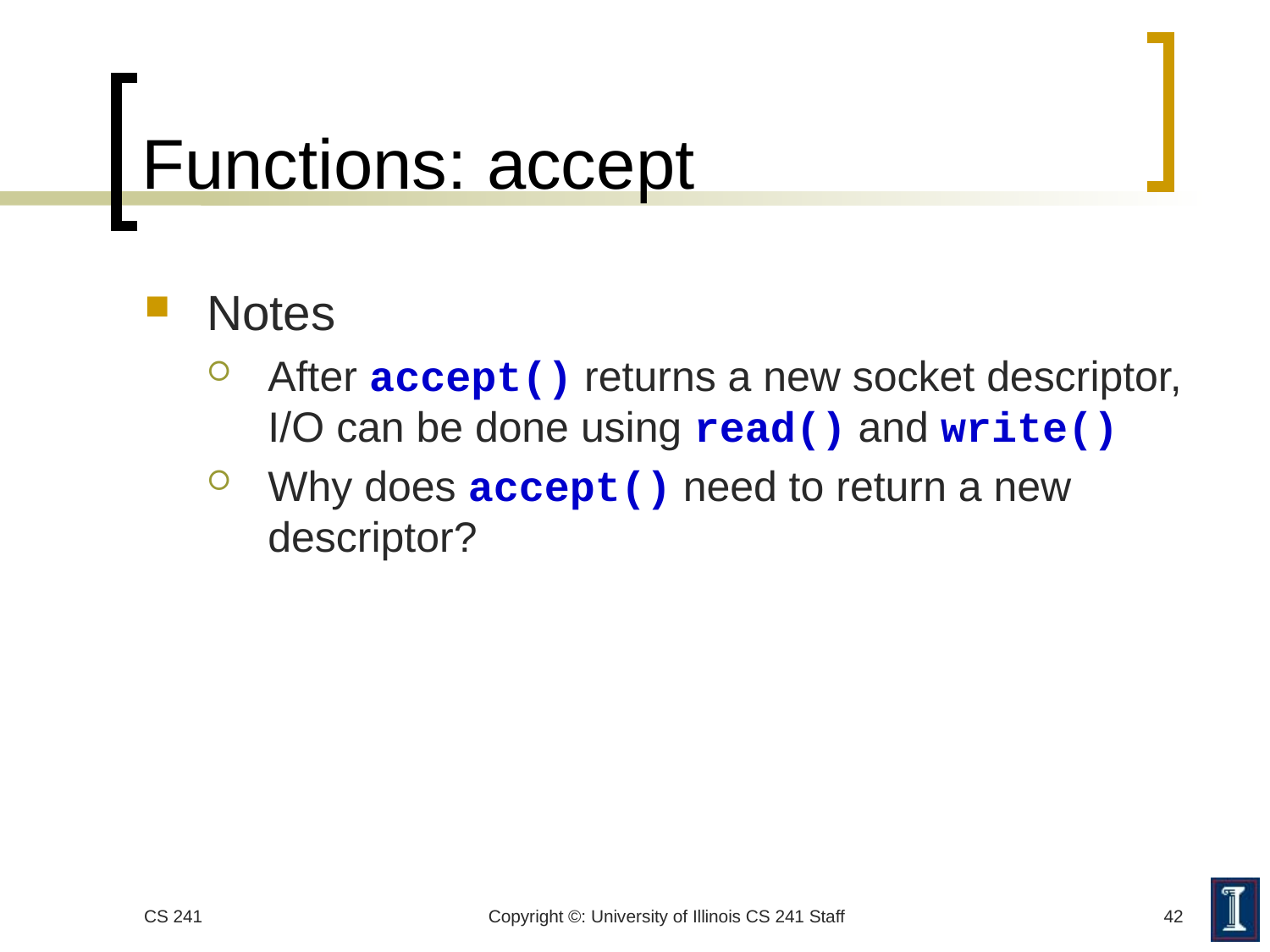

# Functions: accept
Notes
After accept() returns a new socket descriptor, I/O can be done using read() and write()
Why does accept() need to return a new descriptor?
CS 241
Copyright ©: University of Illinois CS 241 Staff
42